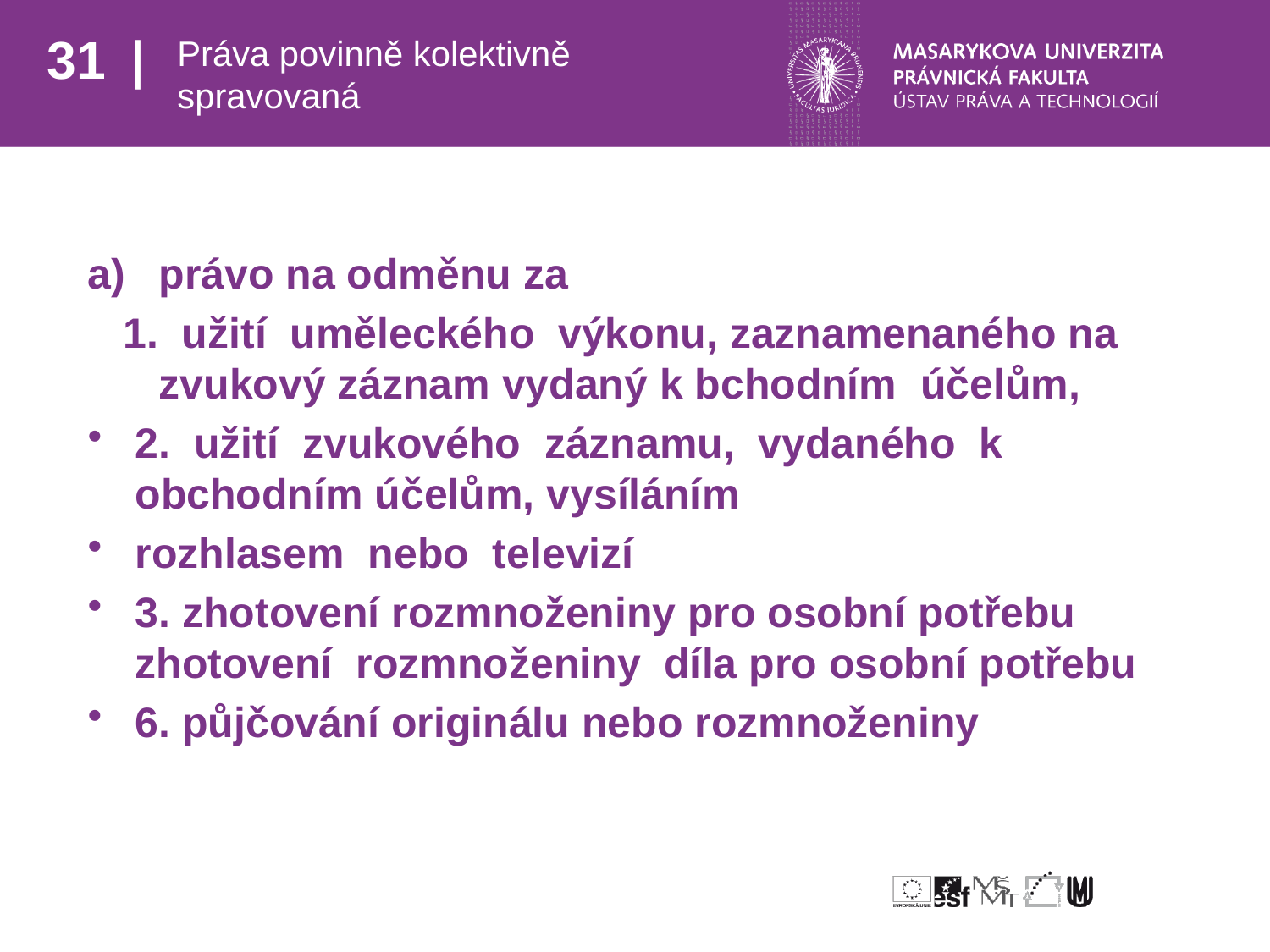

# Práva povinně kolektivně spravovaná
právo na odměnu za
   1.  užití  uměleckého  výkonu, zaznamenaného na zvukový záznam vydaný k bchodním  účelům,
2.  užití  zvukového  záznamu,  vydaného  k obchodním účelům, vysíláním
rozhlasem  nebo  televizí
3. zhotovení rozmnoženiny pro osobní potřebu  zhotovení  rozmnoženiny  díla pro osobní potřebu
6. půjčování originálu nebo rozmnoženiny